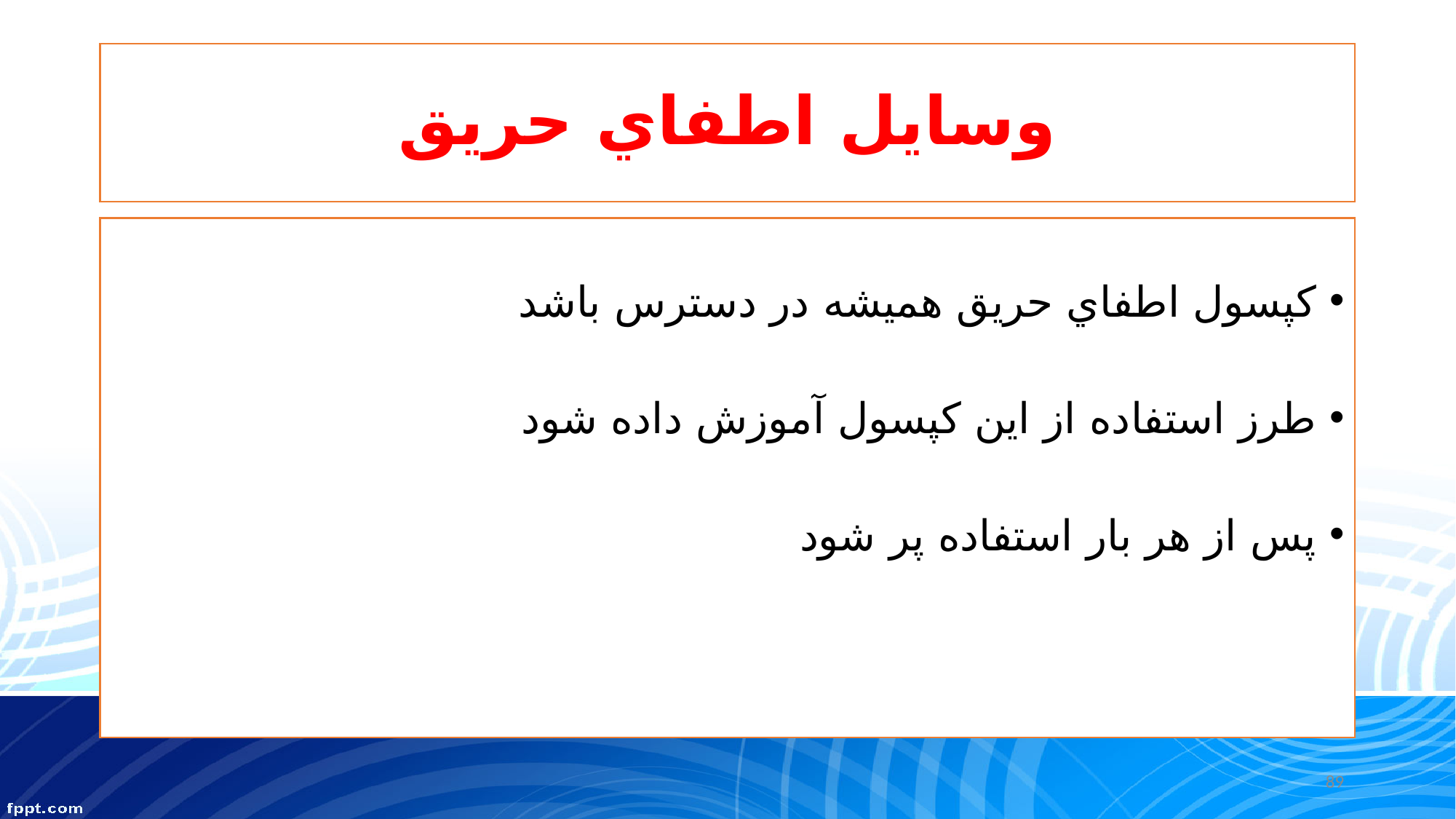

# وسايل اطفاي حريق
كپسول اطفاي حريق هميشه در دسترس باشد
طرز استفاده از اين كپسول آموزش داده شود
پس از هر بار استفاده پر شود
89